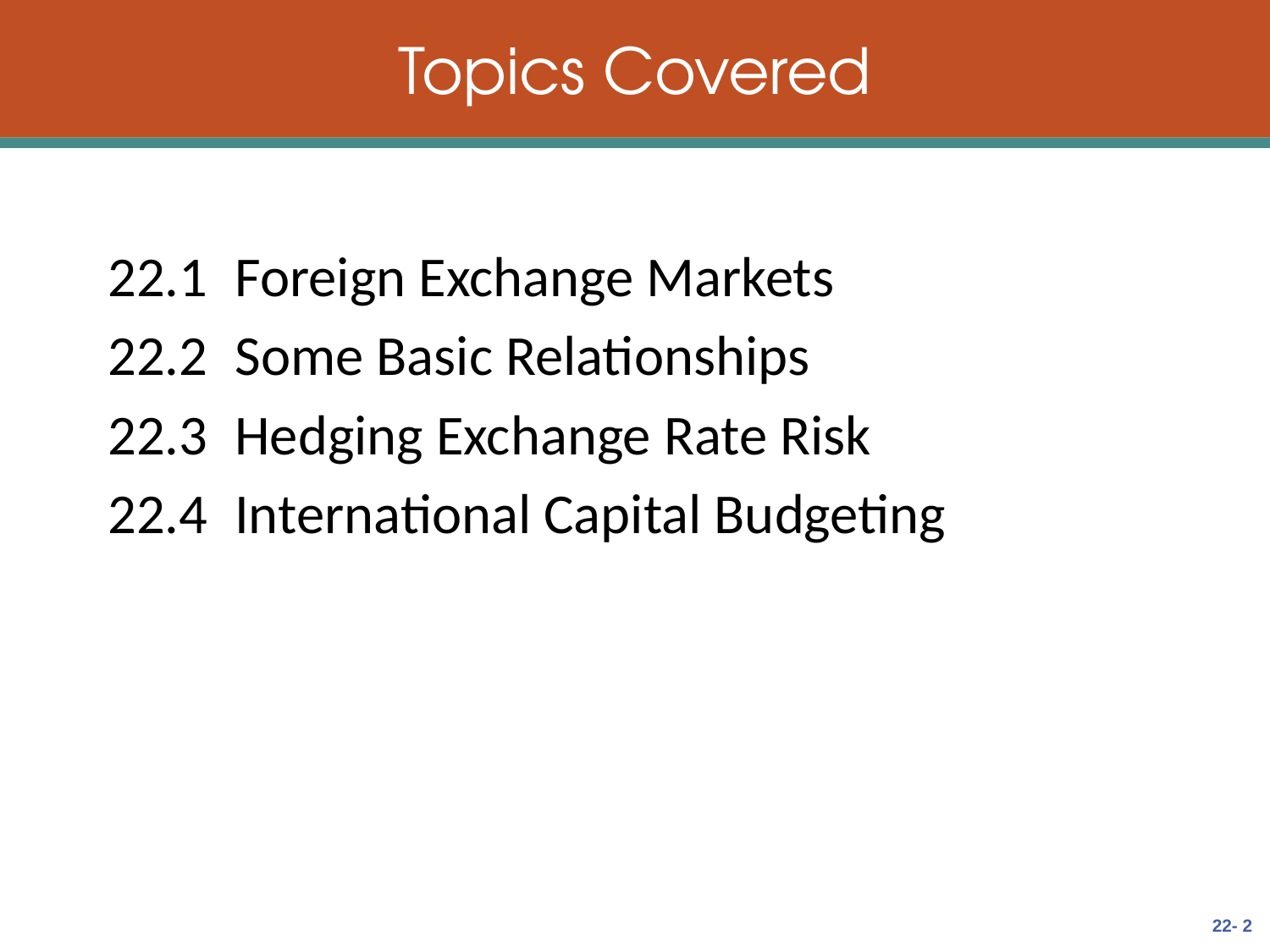

# Topics Covered
22.1	Foreign Exchange Markets
22.2	Some Basic Relationships
22.3	Hedging Exchange Rate Risk
22.4	International Capital Budgeting